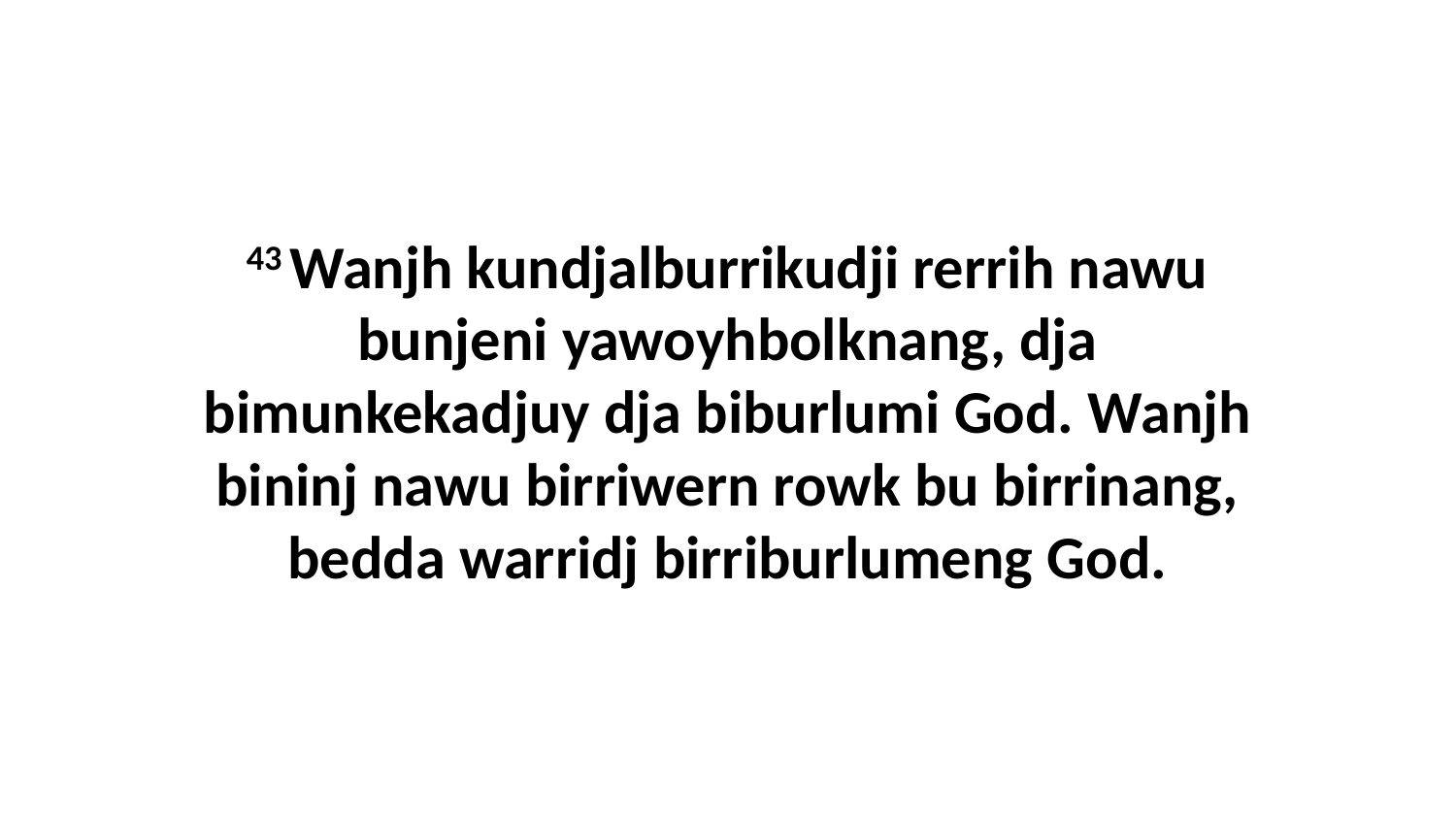

43 Wanjh kundjalburrikudji rerrih nawu bunjeni yawoyhbolknang, dja bimunkekadjuy dja biburlumi God. Wanjh bininj nawu birriwern rowk bu birrinang, bedda warridj birriburlumeng God.